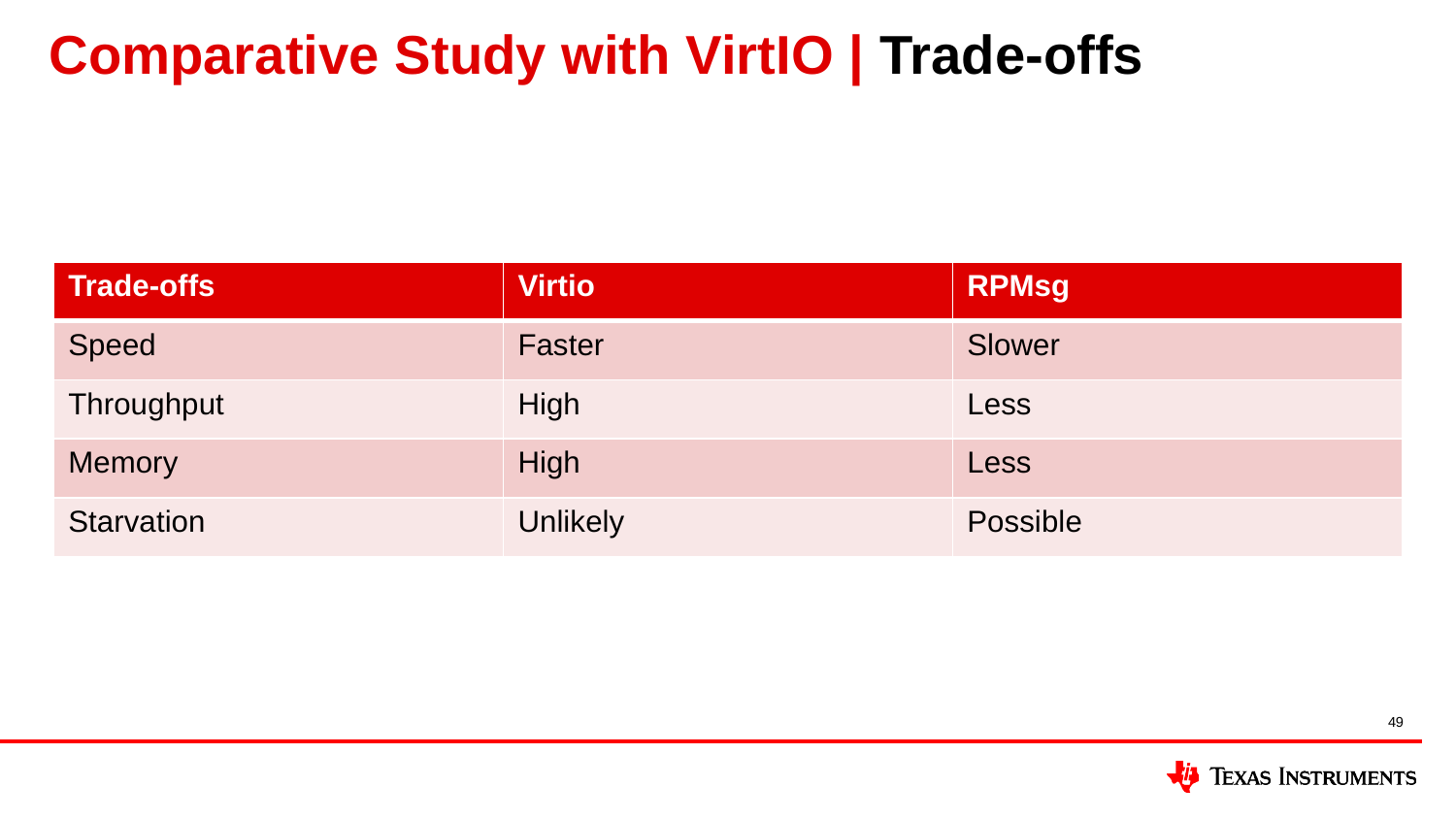

# Comparative Study with VirtIO | Trade-offs
| Trade-offs | Virtio | RPMsg |
| --- | --- | --- |
| Speed | Faster | Slower |
| Throughput | High | Less |
| Memory | High | Less |
| Starvation | Unlikely | Possible |
49